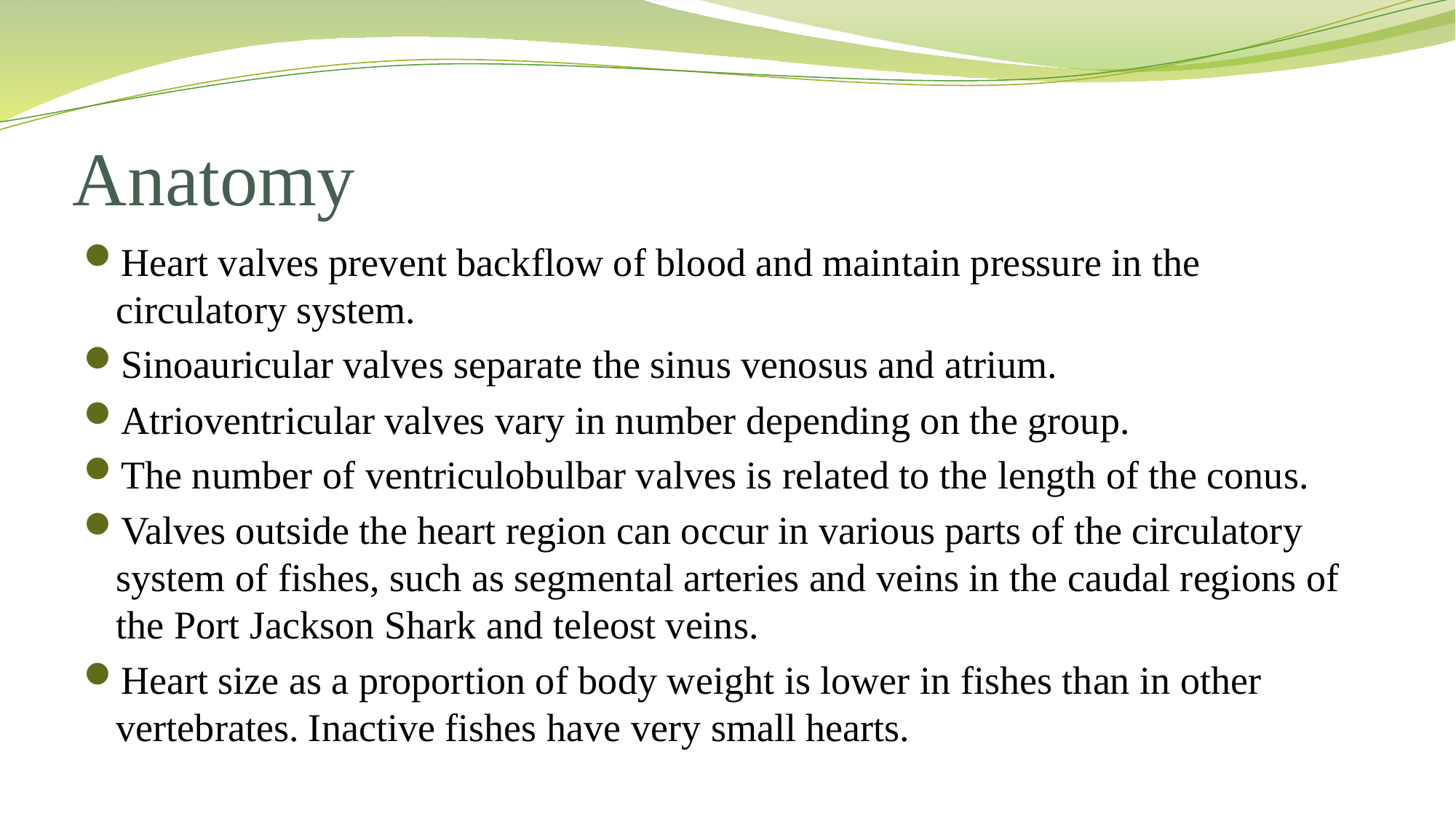

# Anatomy
Heart valves prevent backflow of blood and maintain pressure in the circulatory system.
Sinoauricular valves separate the sinus venosus and atrium.
Atrioventricular valves vary in number depending on the group.
The number of ventriculobulbar valves is related to the length of the conus.
Valves outside the heart region can occur in various parts of the circulatory system of fishes, such as segmental arteries and veins in the caudal regions of the Port Jackson Shark and teleost veins.
Heart size as a proportion of body weight is lower in fishes than in other vertebrates. Inactive fishes have very small hearts.